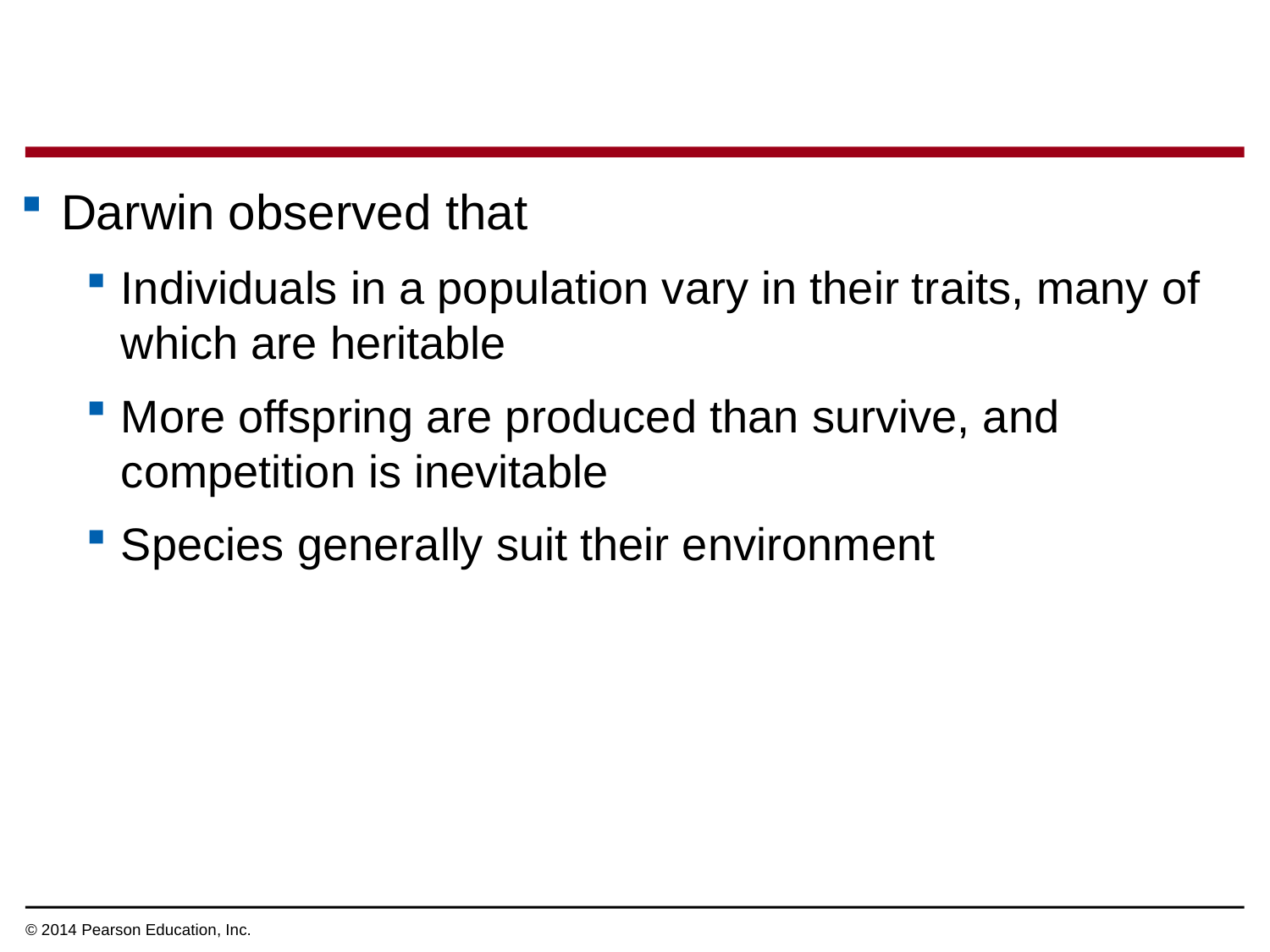

Darwin observed that
Individuals in a population vary in their traits, many of which are heritable
More offspring are produced than survive, and competition is inevitable
Species generally suit their environment